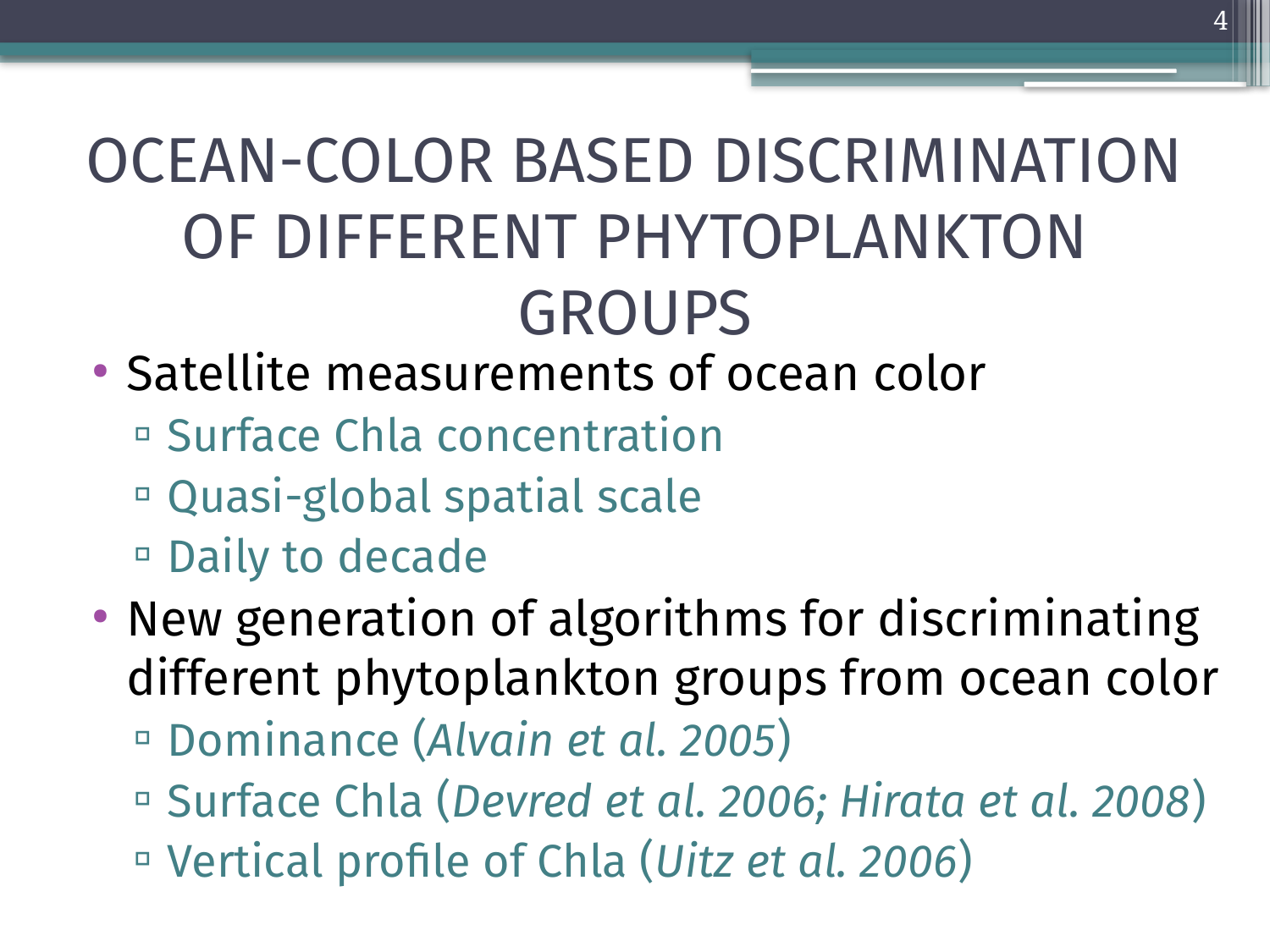

4
# Ocean-color based discrimination of different phytoplankton groups
Satellite measurements of ocean color
Surface Chla concentration
Quasi-global spatial scale
Daily to decade
New generation of algorithms for discriminating different phytoplankton groups from ocean color
Dominance (Alvain et al. 2005)
Surface Chla (Devred et al. 2006; Hirata et al. 2008)
Vertical profile of Chla (Uitz et al. 2006)